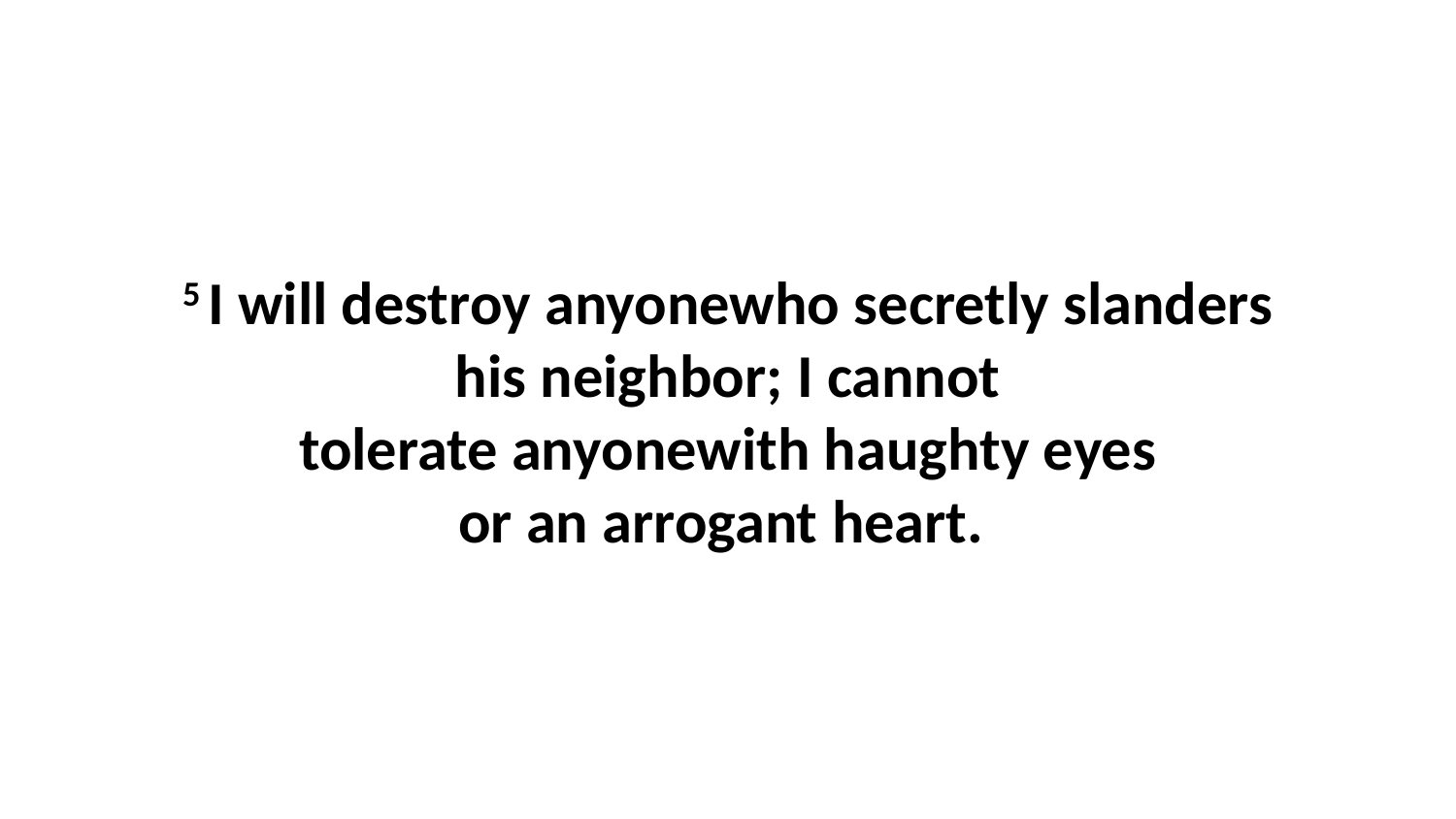

5 I will destroy anyonewho secretly slanders his neighbor; I cannot tolerate anyonewith haughty eyes or an arrogant heart.